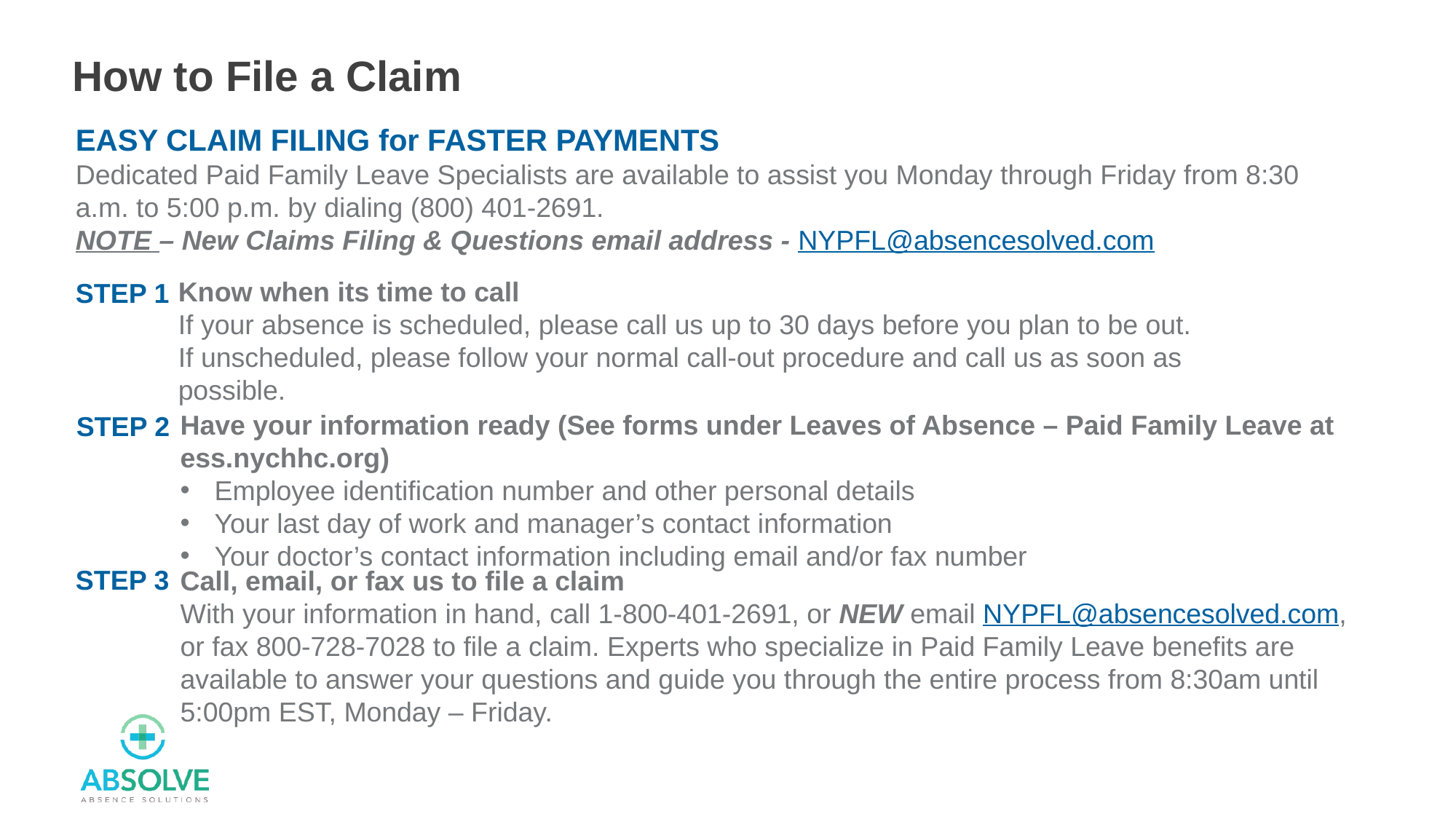

# How to File a Claim
EASY CLAIM FILING for FASTER PAYMENTS
Dedicated Paid Family Leave Specialists are available to assist you Monday through Friday from 8:30 a.m. to 5:00 p.m. by dialing (800) 401-2691.
NOTE – New Claims Filing & Questions email address - NYPFL@absencesolved.com

Know when its time to call
If your absence is scheduled, please call us up to 30 days before you plan to be out. If unscheduled, please follow your normal call-out procedure and call us as soon as possible.
STEP 1

Have your information ready (See forms under Leaves of Absence – Paid Family Leave at ess.nychhc.org)
Employee identification number and other personal details
Your last day of work and manager’s contact information
Your doctor’s contact information including email and/or fax number

STEP 2
STEP 3
Call, email, or fax us to file a claim
With your information in hand, call 1-800-401-2691, or NEW email NYPFL@absencesolved.com, or fax 800-728-7028 to file a claim. Experts who specialize in Paid Family Leave benefits are available to answer your questions and guide you through the entire process from 8:30am until 5:00pm EST, Monday – Friday.